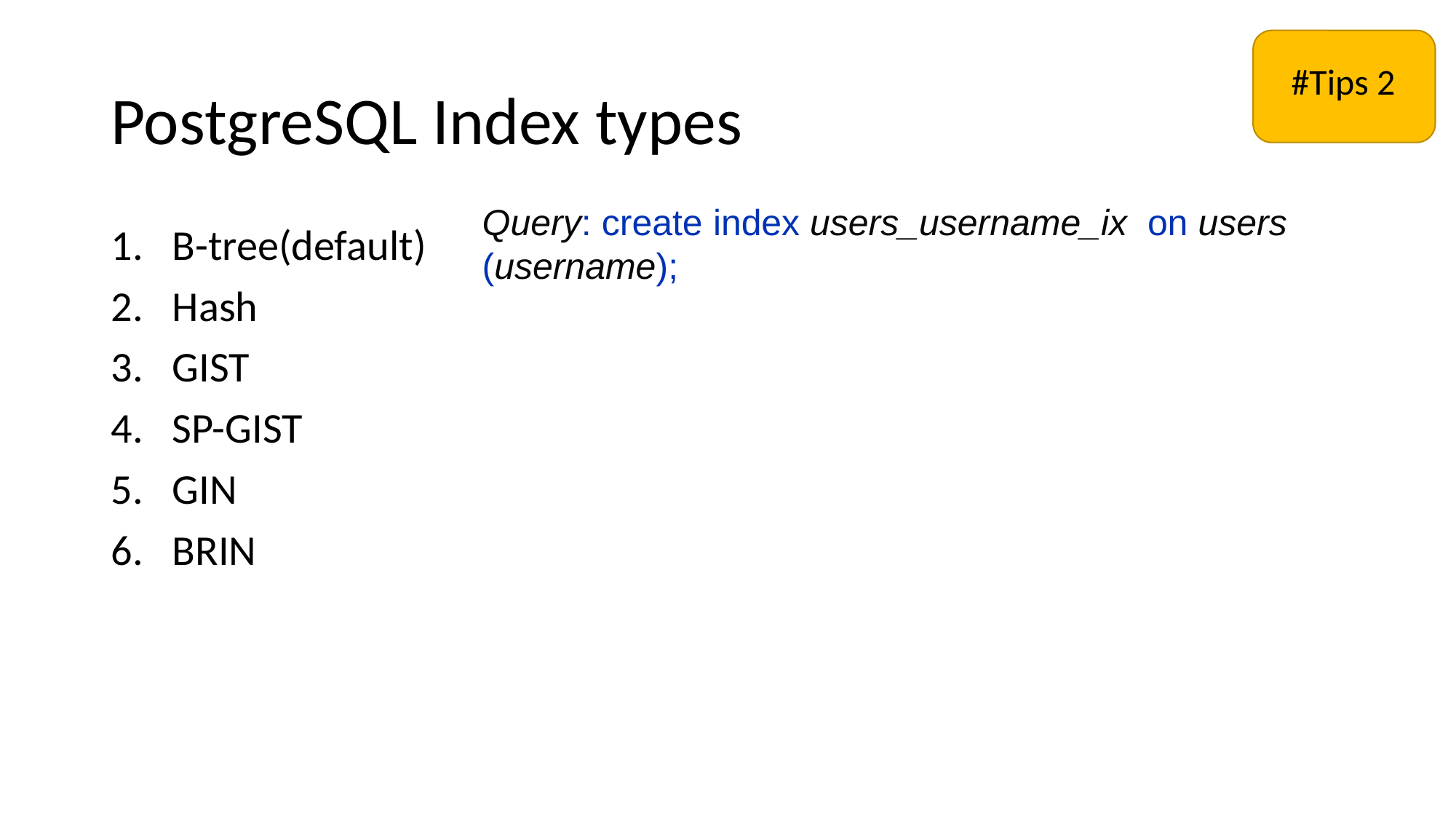

# PostgreSQL Index types
#Tips 2
Query: create index users_username_ix  on users (username);
B-tree(default)
Hash
GIST
SP-GIST
GIN
BRIN